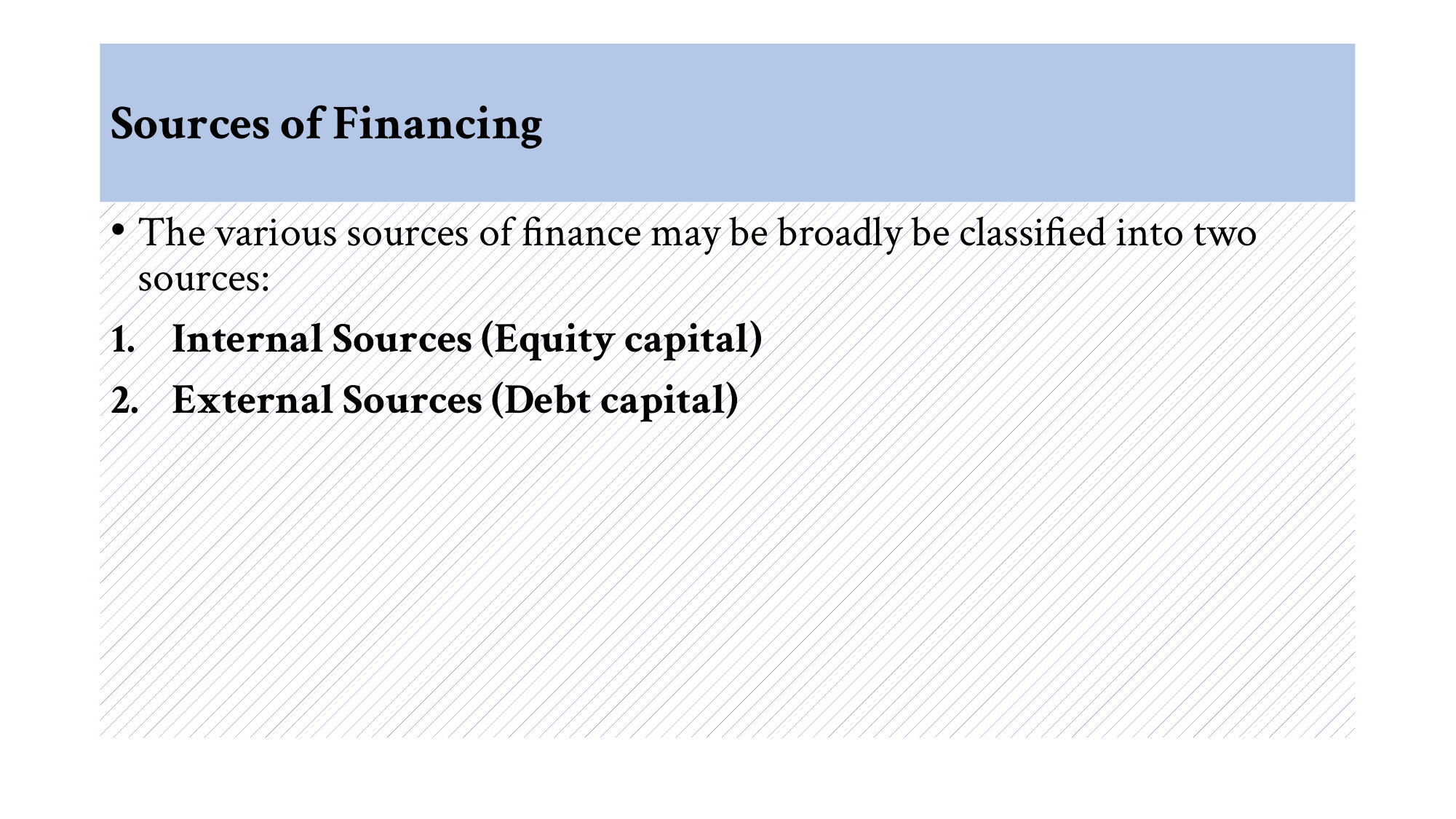

# Sources of Financing
The various sources of finance may be broadly be classified into two sources:
Internal Sources (Equity capital)
External Sources (Debt capital)